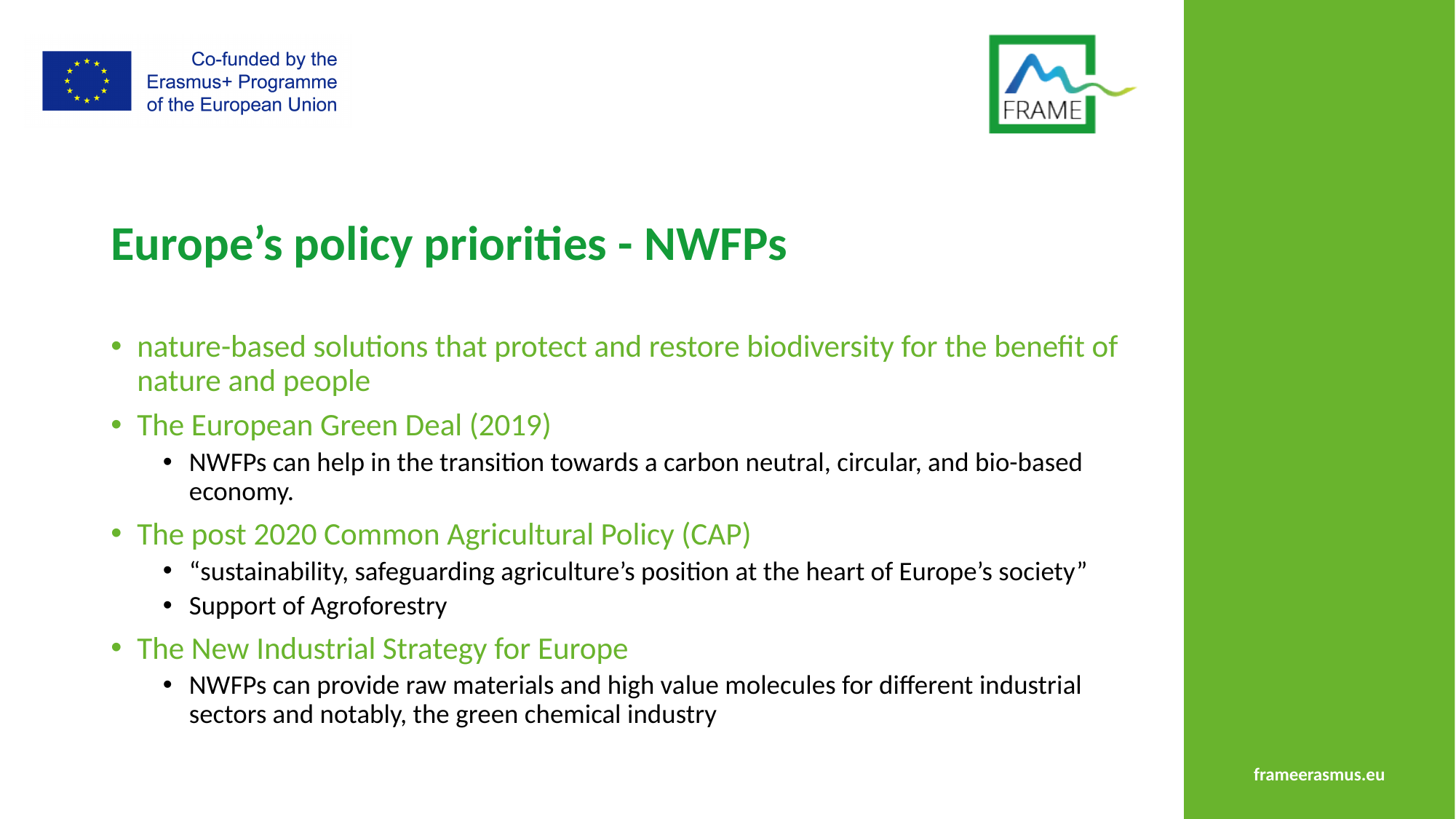

# Europe’s policy priorities - NWFPs
nature-based solutions that protect and restore biodiversity for the benefit of nature and people
The European Green Deal (2019)
NWFPs can help in the transition towards a carbon neutral, circular, and bio-based economy.
The post 2020 Common Agricultural Policy (CAP)
“sustainability, safeguarding agriculture’s position at the heart of Europe’s society”
Support of Agroforestry
The New Industrial Strategy for Europe
NWFPs can provide raw materials and high value molecules for different industrial sectors and notably, the green chemical industry